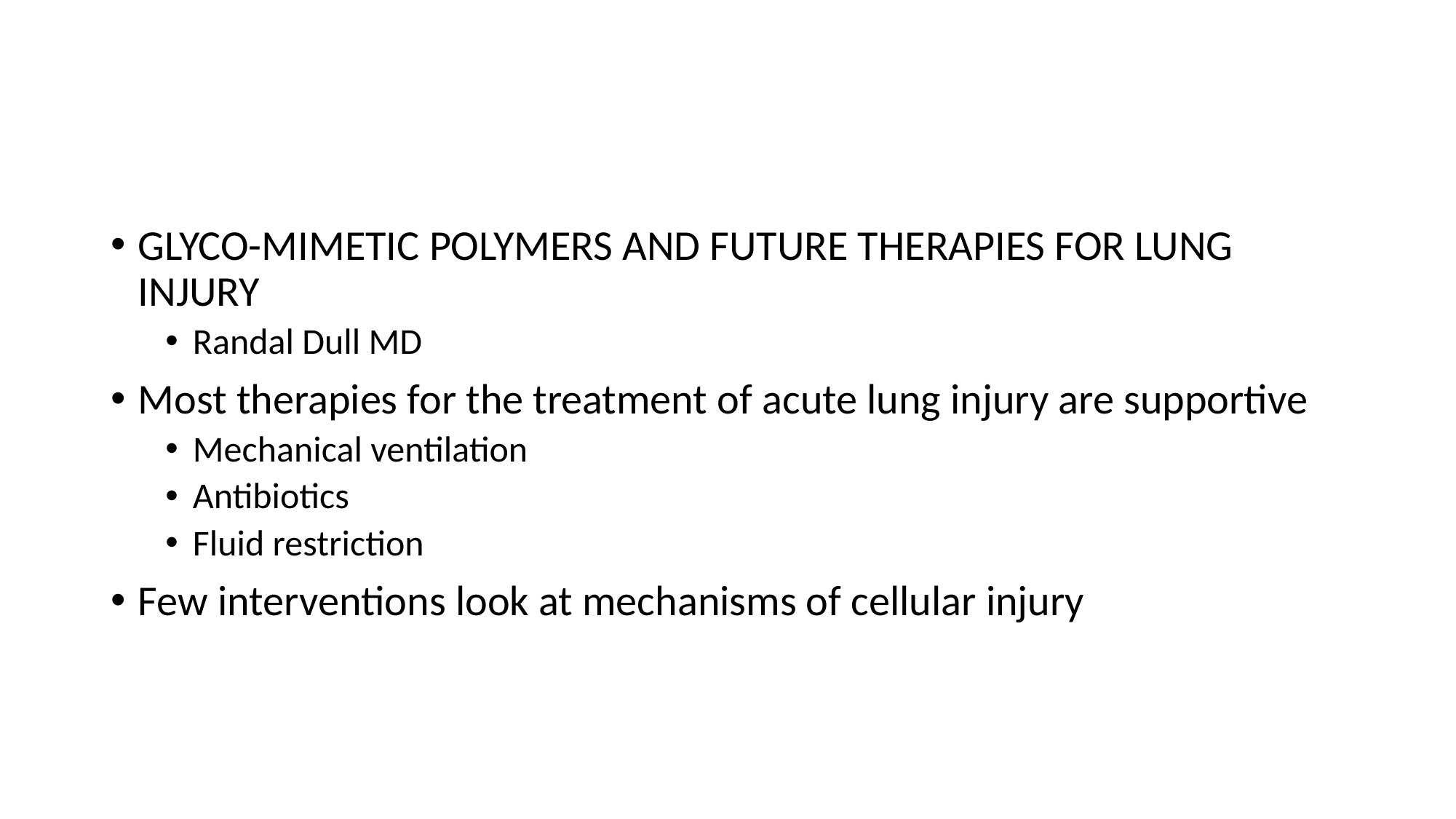

#
GLYCO-MIMETIC POLYMERS AND FUTURE THERAPIES FOR LUNG INJURY
Randal Dull MD
Most therapies for the treatment of acute lung injury are supportive
Mechanical ventilation
Antibiotics
Fluid restriction
Few interventions look at mechanisms of cellular injury